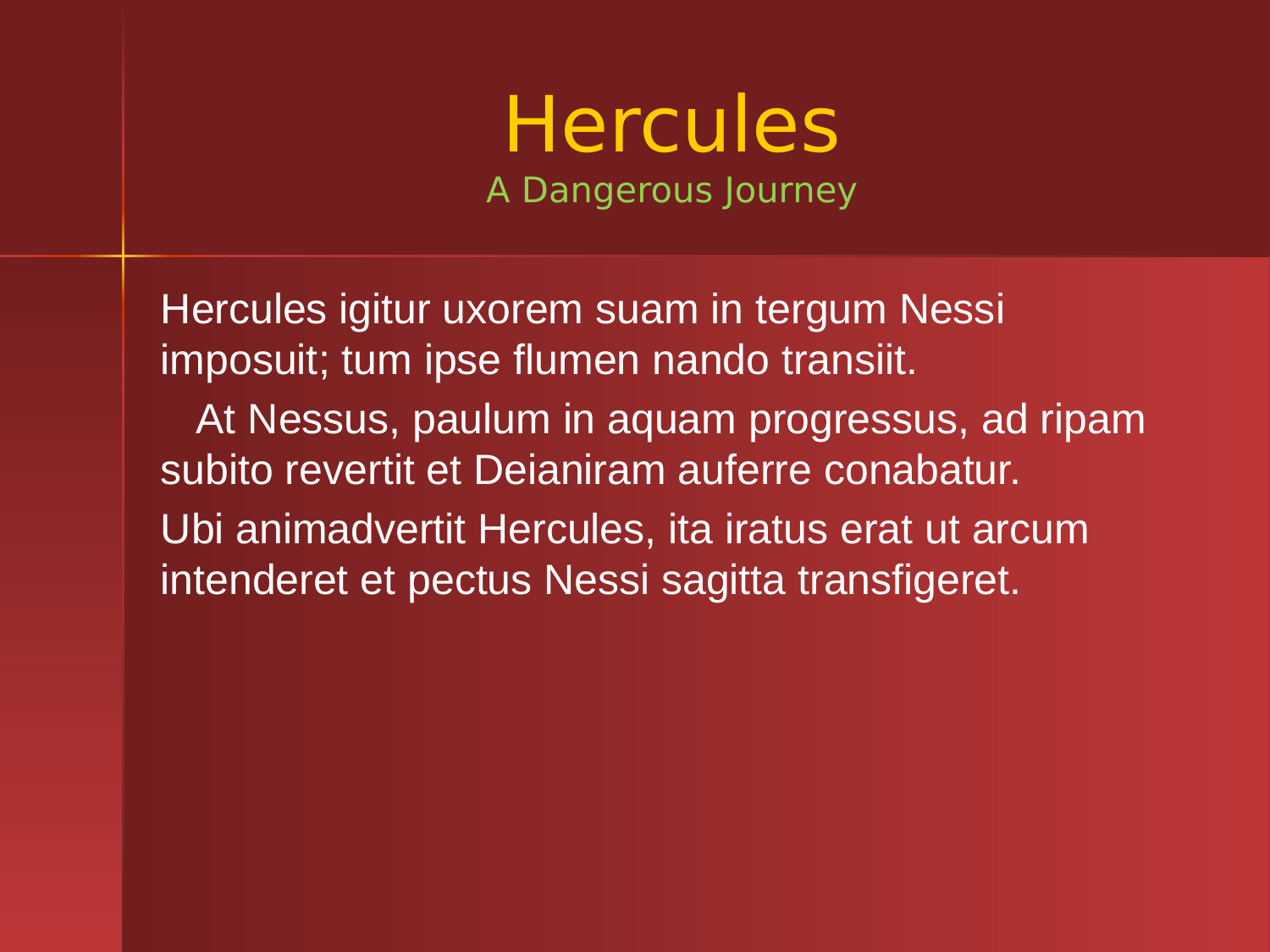

# Hercules A Dangerous Journey
Hercules igitur uxorem suam in tergum Nessi imposuit; tum ipse flumen nando transiit.
   At Nessus, paulum in aquam progressus, ad ripam subito revertit et Deianiram auferre conabatur.
Ubi animadvertit Hercules, ita iratus erat ut arcum intenderet et pectus Nessi sagitta transfigeret.